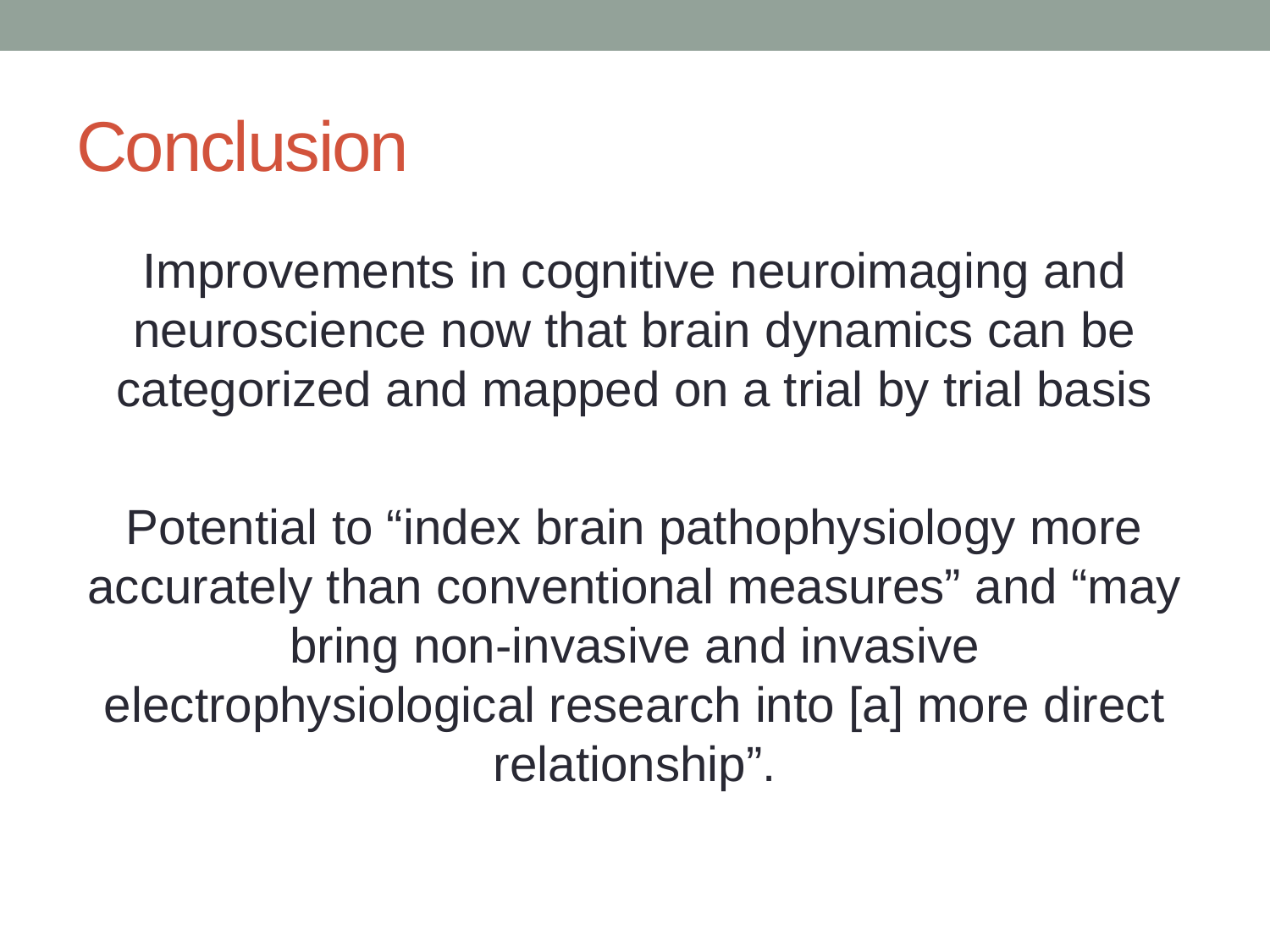

# Conclusion
Improvements in cognitive neuroimaging and neuroscience now that brain dynamics can be categorized and mapped on a trial by trial basis

Potential to “index brain pathophysiology more accurately than conventional measures” and “may bring non-invasive and invasive electrophysiological research into [a] more direct relationship”.